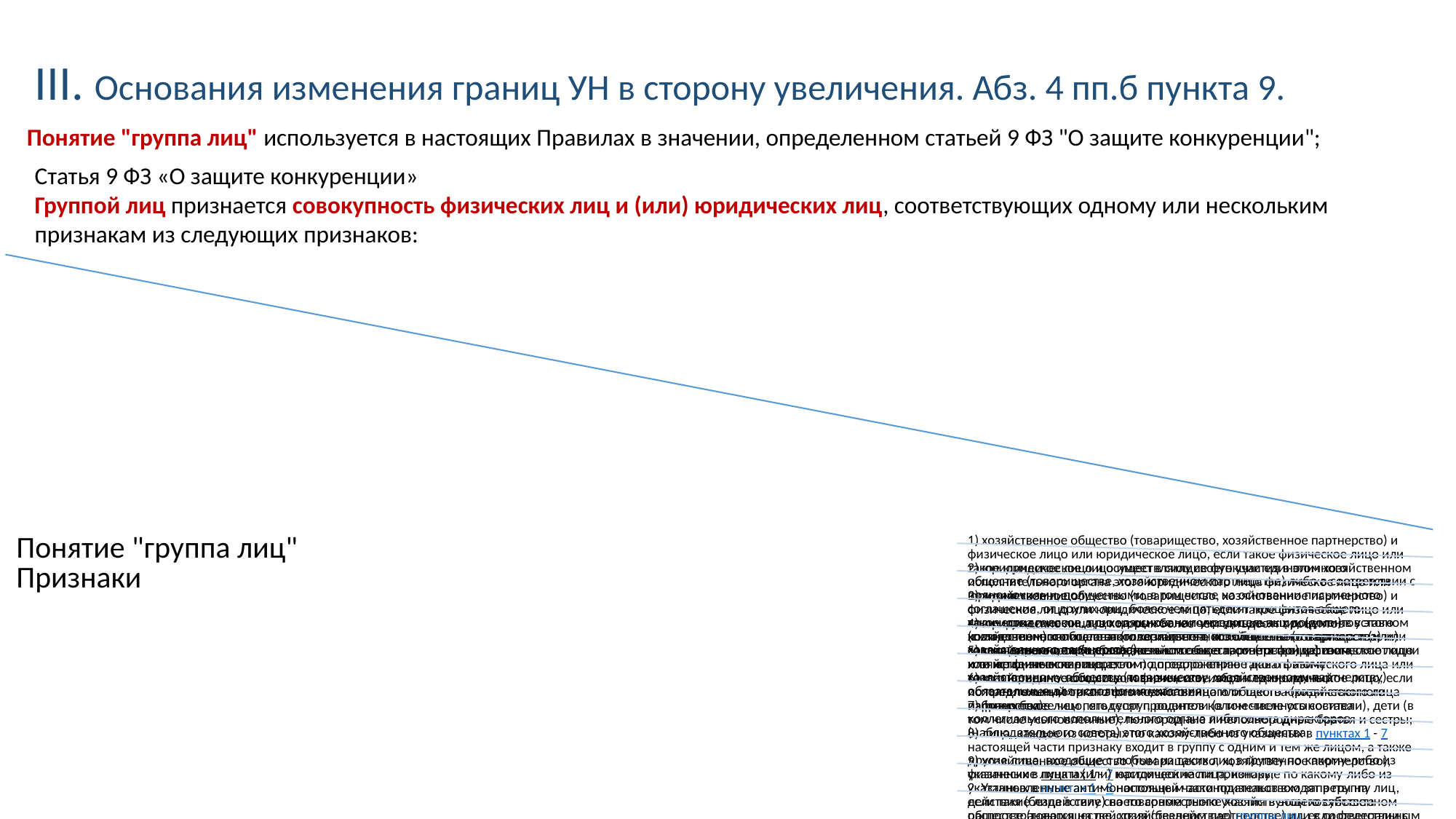

# III. Основания изменения границ УН в сторону увеличения. Абз. 4 пп.б пункта 9.
Понятие "группа лиц" используется в настоящих Правилах в значении, определенном статьей 9 ФЗ "О защите конкуренции";
Статья 9 ФЗ «О защите конкуренции»
Группой лиц признается совокупность физических лиц и (или) юридических лиц, соответствующих одному или нескольким признакам из следующих признаков:
Понятие "группа лиц"
Признаки